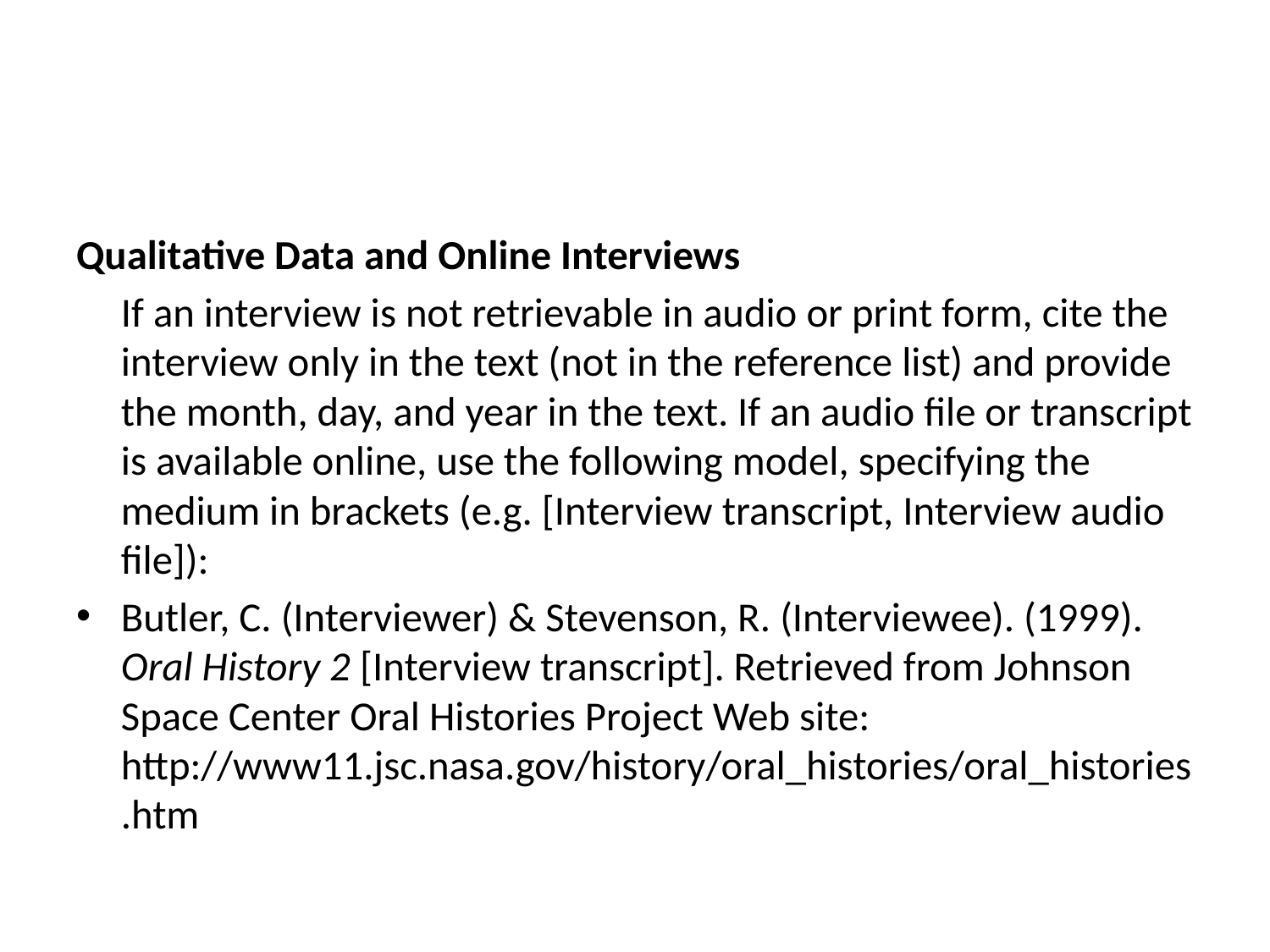

#
Qualitative Data and Online Interviews
	If an interview is not retrievable in audio or print form, cite the interview only in the text (not in the reference list) and provide the month, day, and year in the text. If an audio file or transcript is available online, use the following model, specifying the medium in brackets (e.g. [Interview transcript, Interview audio file]):
Butler, C. (Interviewer) & Stevenson, R. (Interviewee). (1999). Oral History 2 [Interview transcript]. Retrieved from Johnson Space Center Oral Histories Project Web site: http://www11.jsc.nasa.gov/history/oral_histories/oral_histories.htm